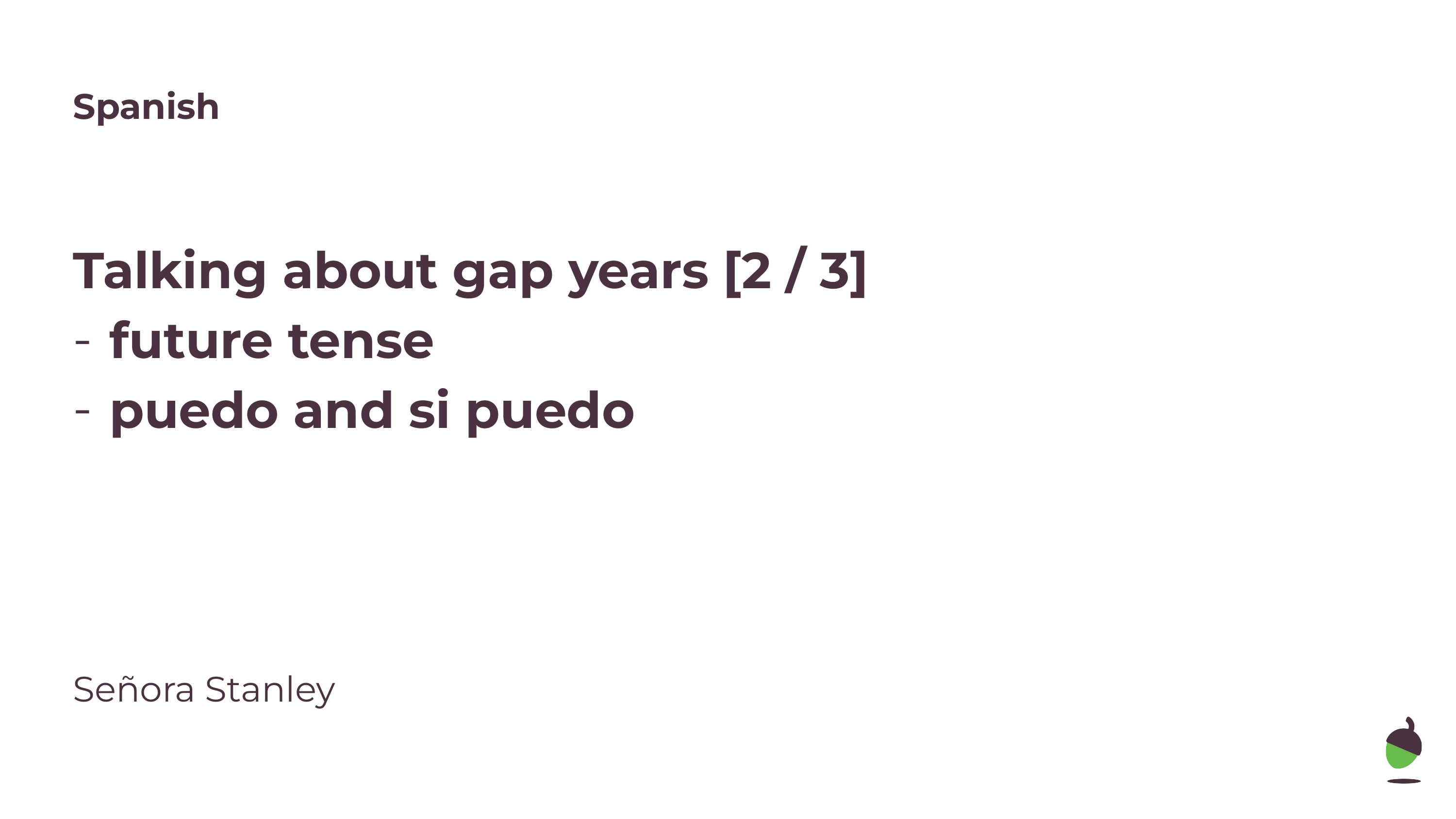

Spanish
Talking about gap years [2 / 3]
future tense
puedo and si puedo
Señora Stanley